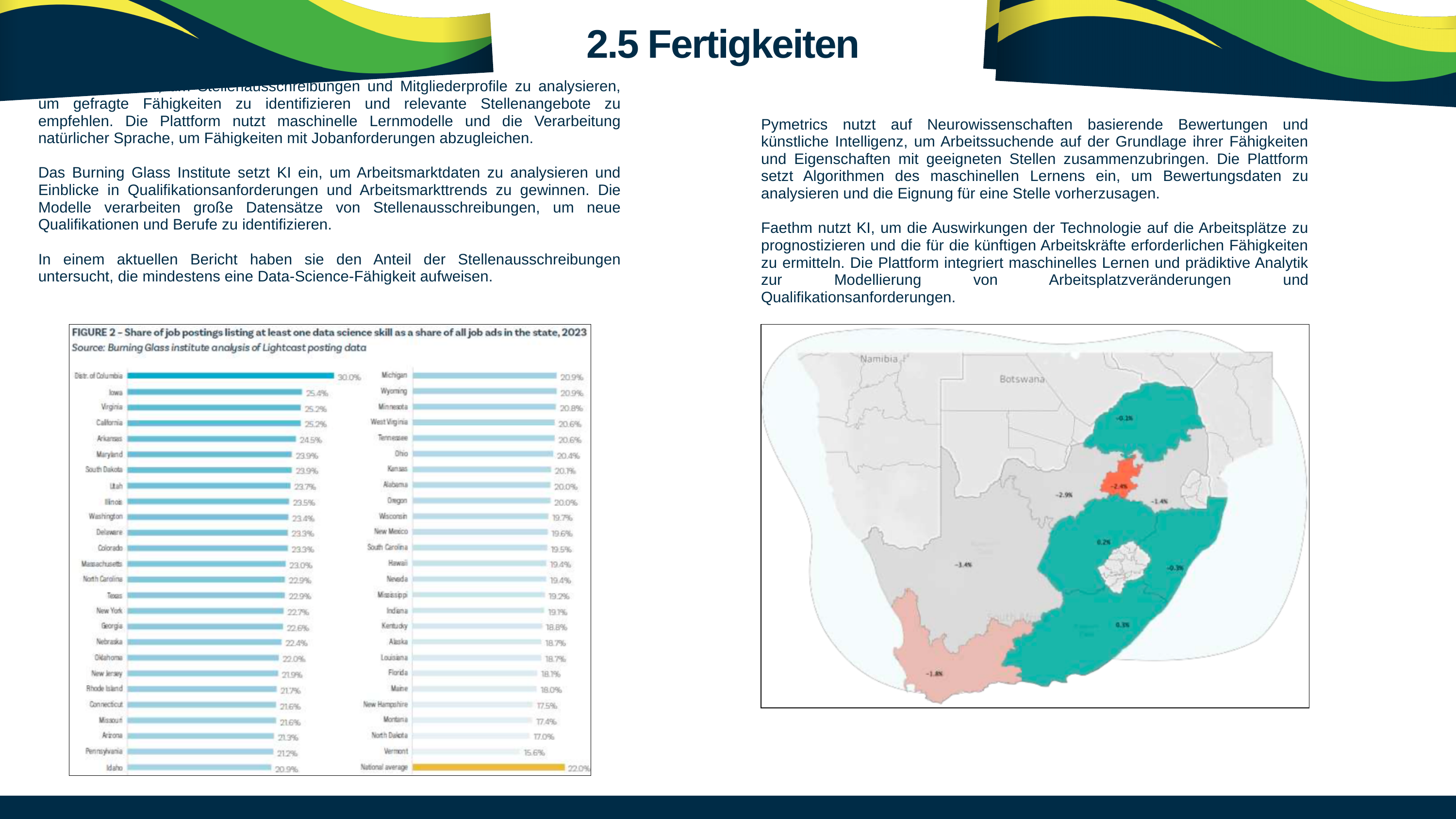

2.5 Fertigkeiten
LinkedIn nutzt KI, um Stellenausschreibungen und Mitgliederprofile zu analysieren, um gefragte Fähigkeiten zu identifizieren und relevante Stellenangebote zu empfehlen. Die Plattform nutzt maschinelle Lernmodelle und die Verarbeitung natürlicher Sprache, um Fähigkeiten mit Jobanforderungen abzugleichen.

Das Burning Glass Institute setzt KI ein, um Arbeitsmarktdaten zu analysieren und Einblicke in Qualifikationsanforderungen und Arbeitsmarkttrends zu gewinnen. Die Modelle verarbeiten große Datensätze von Stellenausschreibungen, um neue Qualifikationen und Berufe zu identifizieren.

In einem aktuellen Bericht haben sie den Anteil der Stellenausschreibungen untersucht, die mindestens eine Data-Science-Fähigkeit aufweisen.
Pymetrics nutzt auf Neurowissenschaften basierende Bewertungen und künstliche Intelligenz, um Arbeitssuchende auf der Grundlage ihrer Fähigkeiten und Eigenschaften mit geeigneten Stellen zusammenzubringen. Die Plattform setzt Algorithmen des maschinellen Lernens ein, um Bewertungsdaten zu analysieren und die Eignung für eine Stelle vorherzusagen.

Faethm nutzt KI, um die Auswirkungen der Technologie auf die Arbeitsplätze zu prognostizieren und die für die künftigen Arbeitskräfte erforderlichen Fähigkeiten zu ermitteln. Die Plattform integriert maschinelles Lernen und prädiktive Analytik zur Modellierung von Arbeitsplatzveränderungen und Qualifikationsanforderungen.